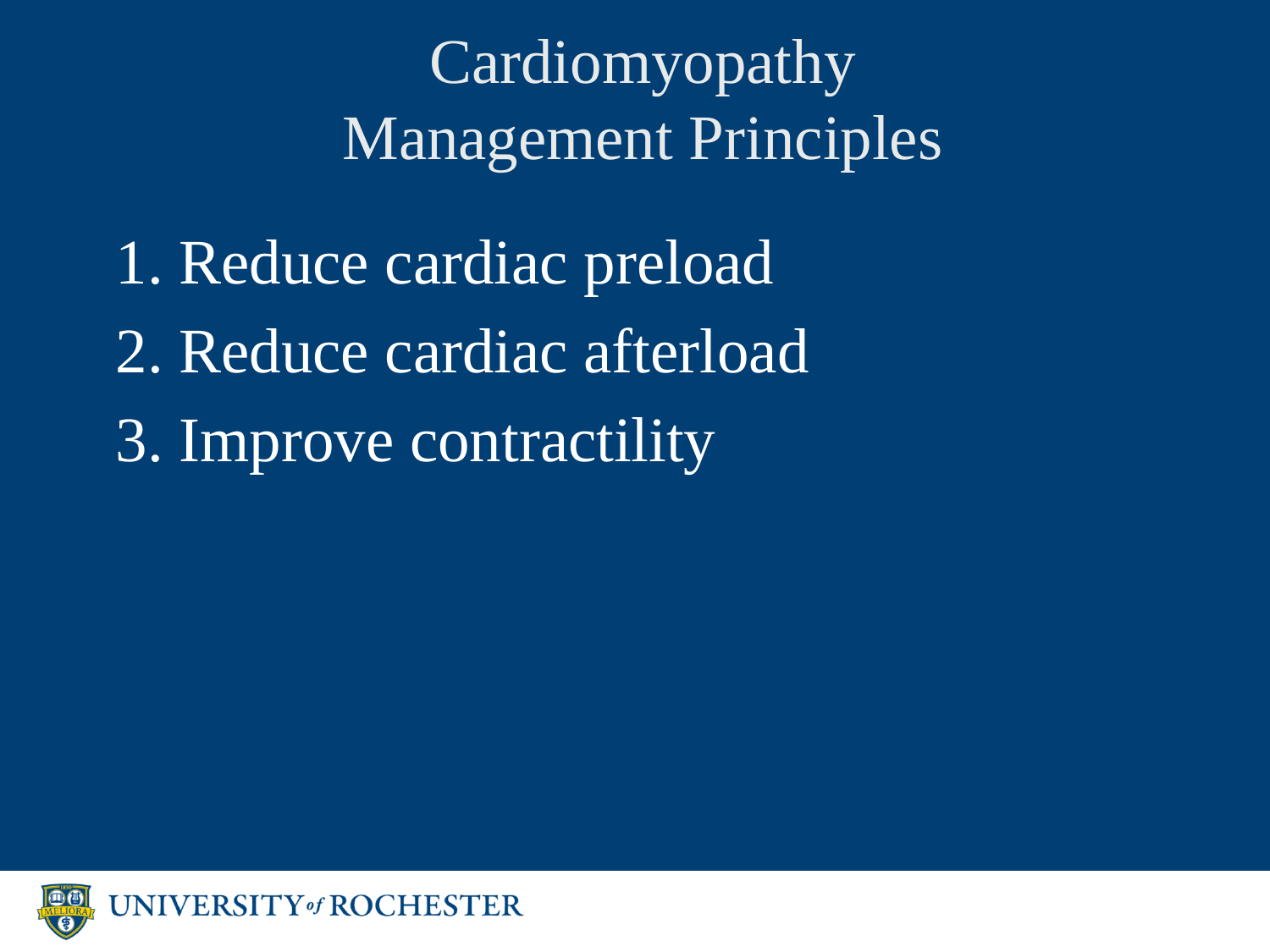

# Cardiomyopathy Management Principles
Reduce cardiac preload
Reduce cardiac afterload
Improve contractility